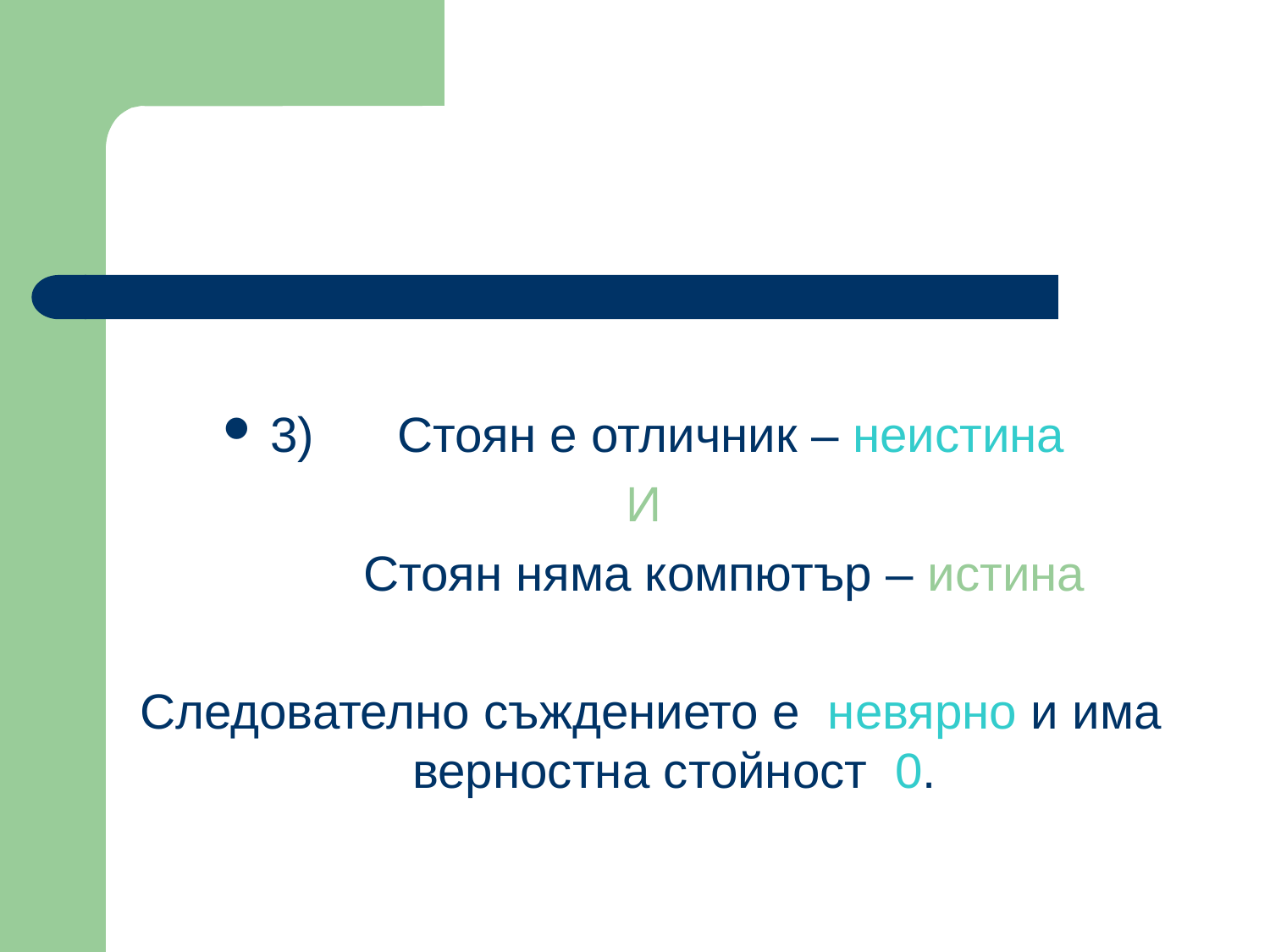

#

3) 	Стоян е отличник – неистина
И
		Стоян няма компютър – истина

Следователно съждението е  невярно и има верностна стойност  0.